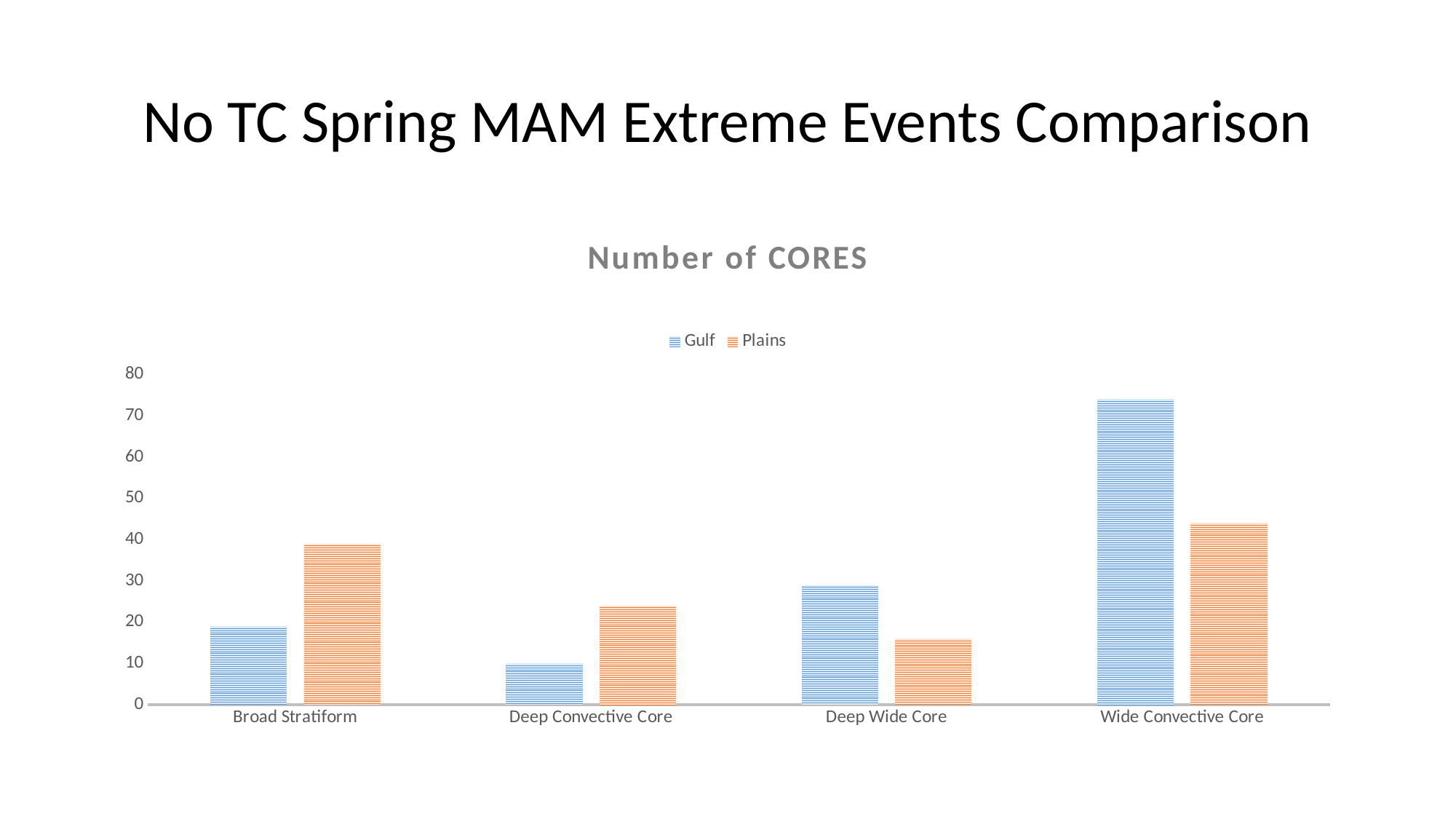

# No TC Spring MAM Extreme Events Comparison

### Chart: Number of CORES

| Category | Gulf | Plains |
|---|---|---|
| Broad Stratiform | 19.0 | 39.0 |
| Deep Convective Core | 10.0 | 24.0 |
| Deep Wide Core | 29.0 | 16.0 |
| Wide Convective Core | 74.0 | 44.0 |